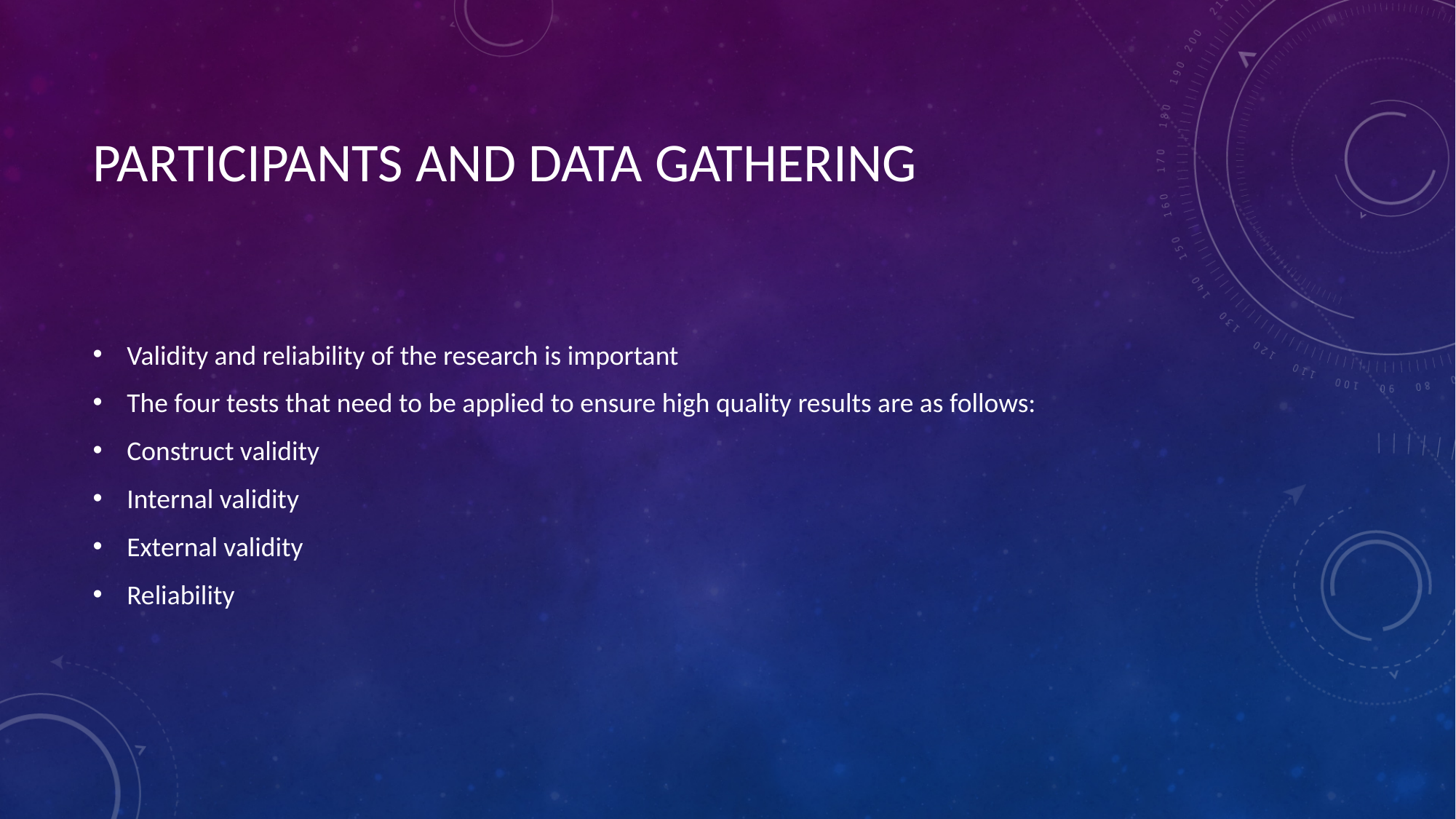

# Participants and data gathering
Validity and reliability of the research is important
The four tests that need to be applied to ensure high quality results are as follows:
Construct validity
Internal validity
External validity
Reliability